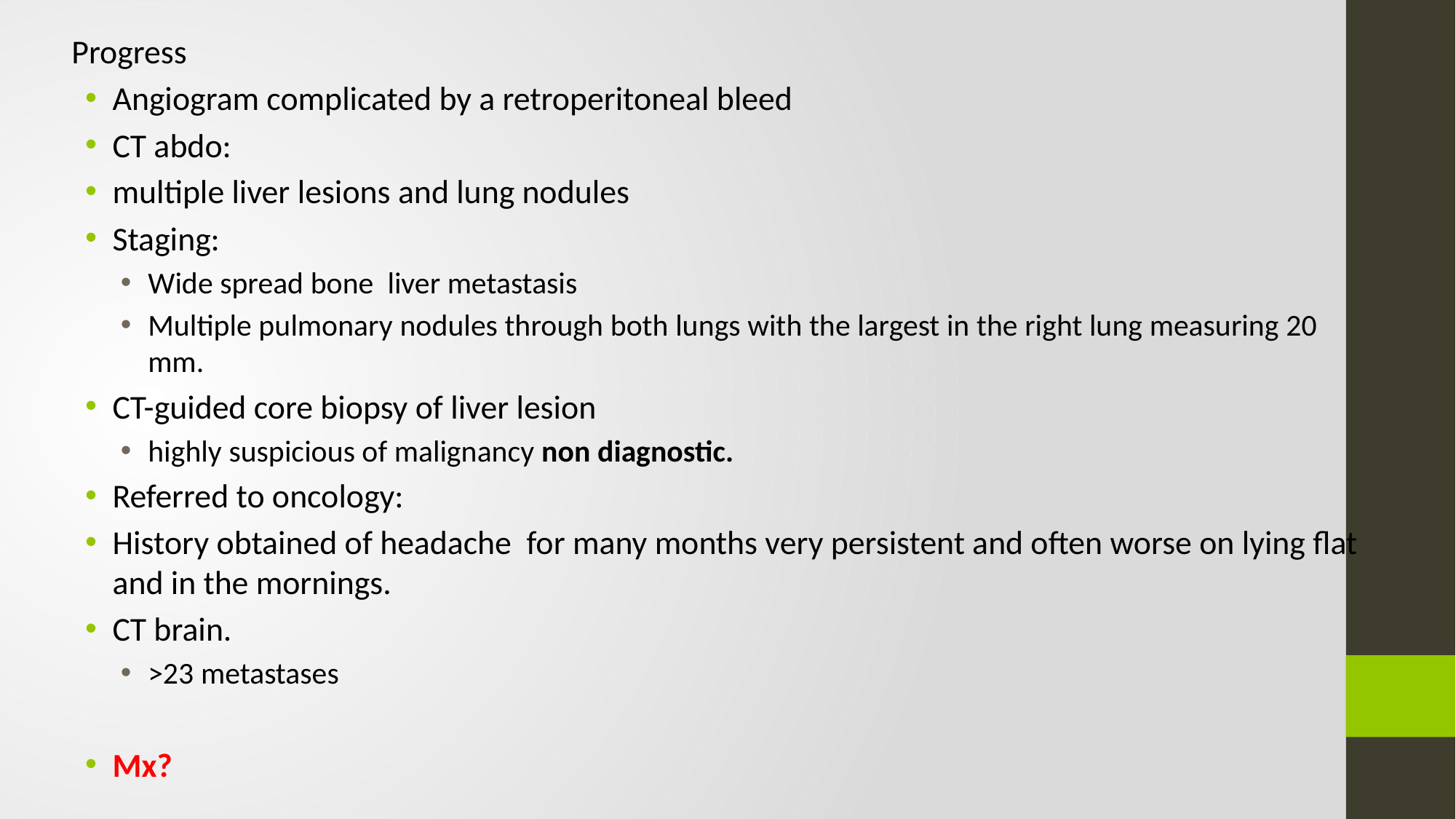

Progress
Angiogram complicated by a retroperitoneal bleed
CT abdo:
multiple liver lesions and lung nodules
Staging:
Wide spread bone  liver metastasis
Multiple pulmonary nodules through both lungs with the largest in the right lung measuring 20 mm.
CT-guided core biopsy of liver lesion
highly suspicious of malignancy non diagnostic.
Referred to oncology:
History obtained of headache  for many months very persistent and often worse on lying flat and in the mornings.
CT brain.
>23 metastases

Mx?

#